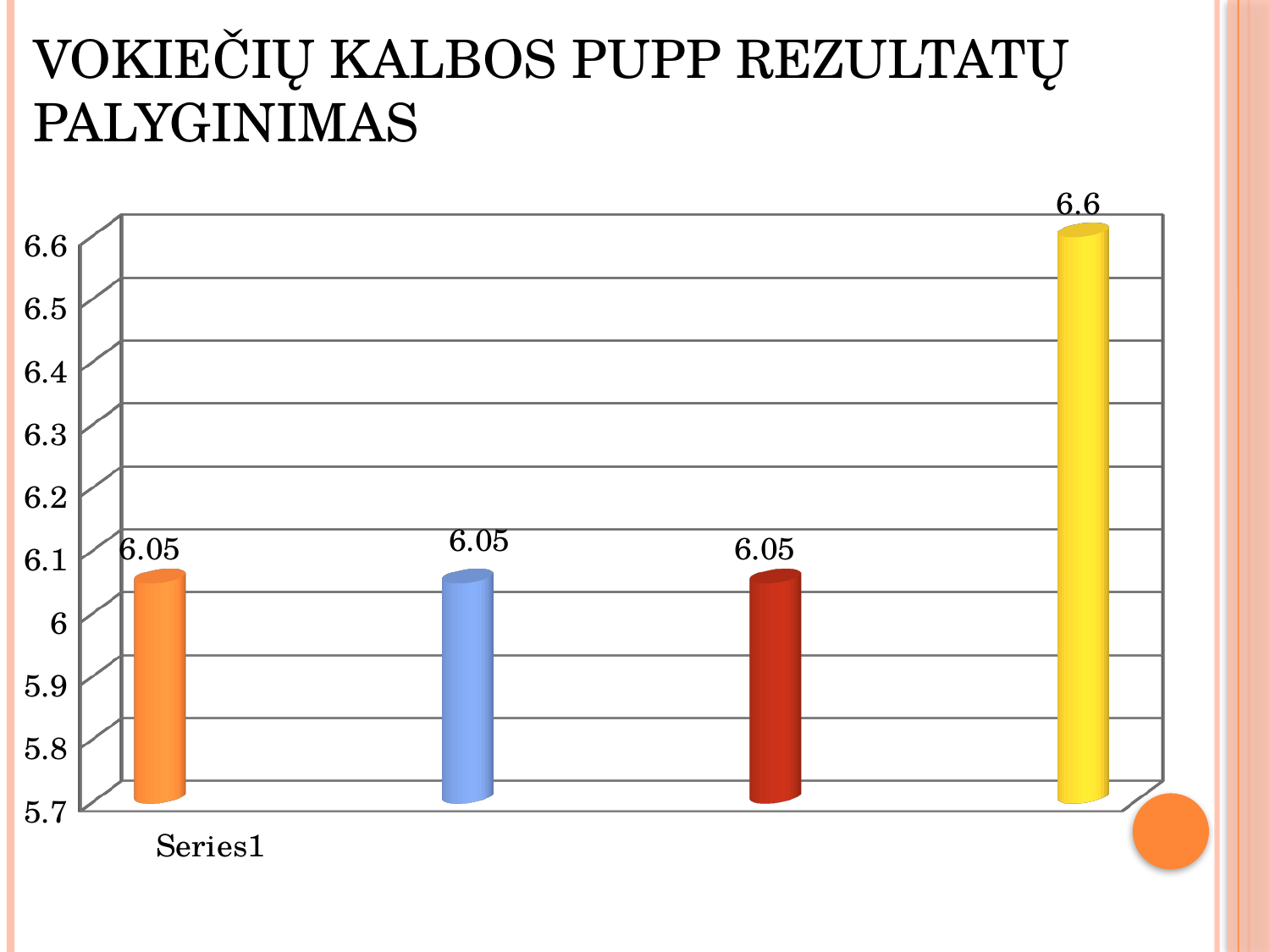

# Vokiečių kalbos pupp rezultatų palyginimas

[unsupported chart]